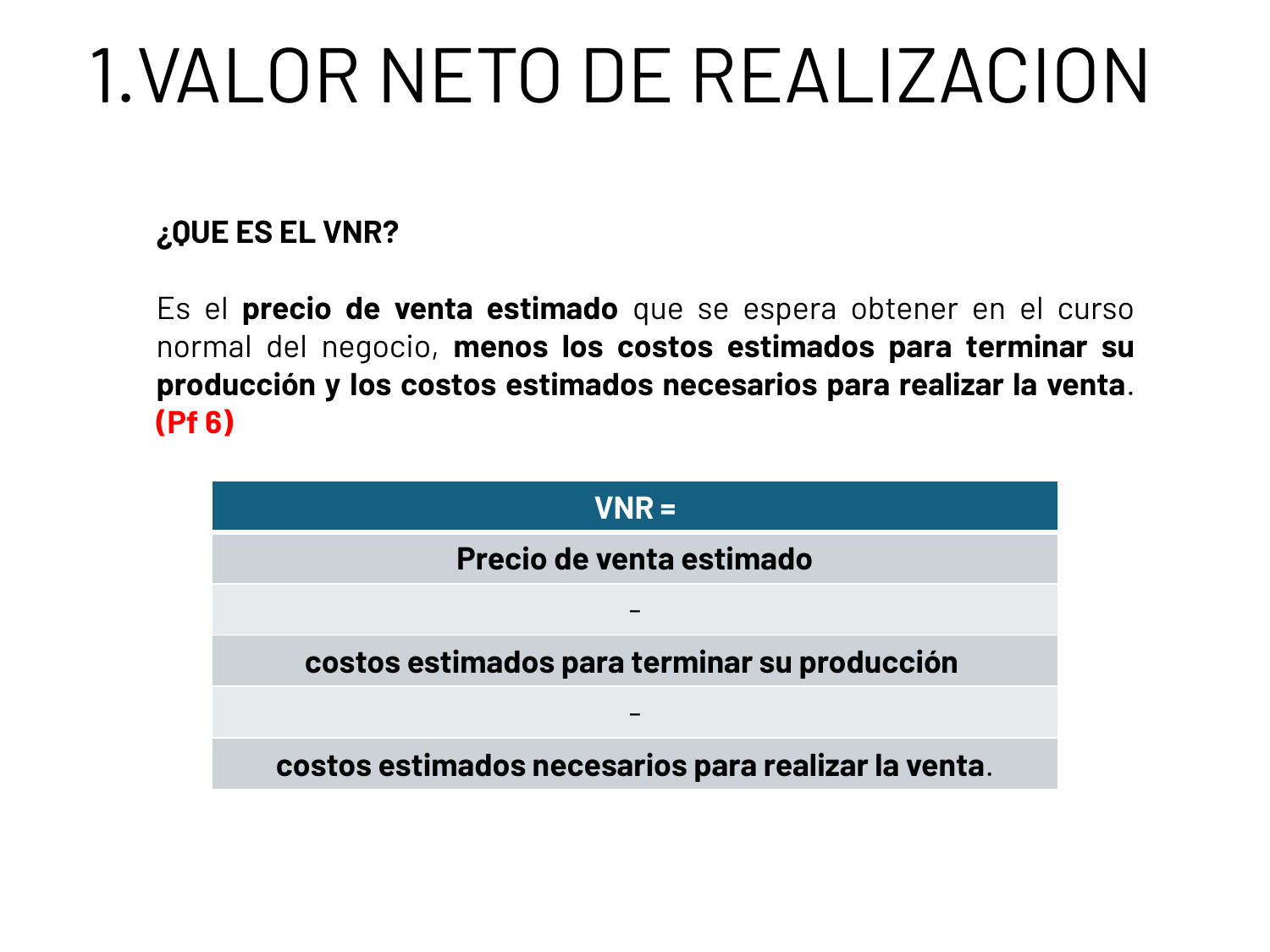

# 1.VALOR NETO DE REALIZACION
¿QUE ES EL VNR?

Es el precio de venta estimado que se espera obtener en el curso normal del negocio, menos los costos estimados para terminar su producción y los costos estimados necesarios para realizar la venta. (Pf 6)
| VNR = |
| --- |
| Precio de venta estimado |
| - |
| costos estimados para terminar su producción |
| - |
| costos estimados necesarios para realizar la venta. |